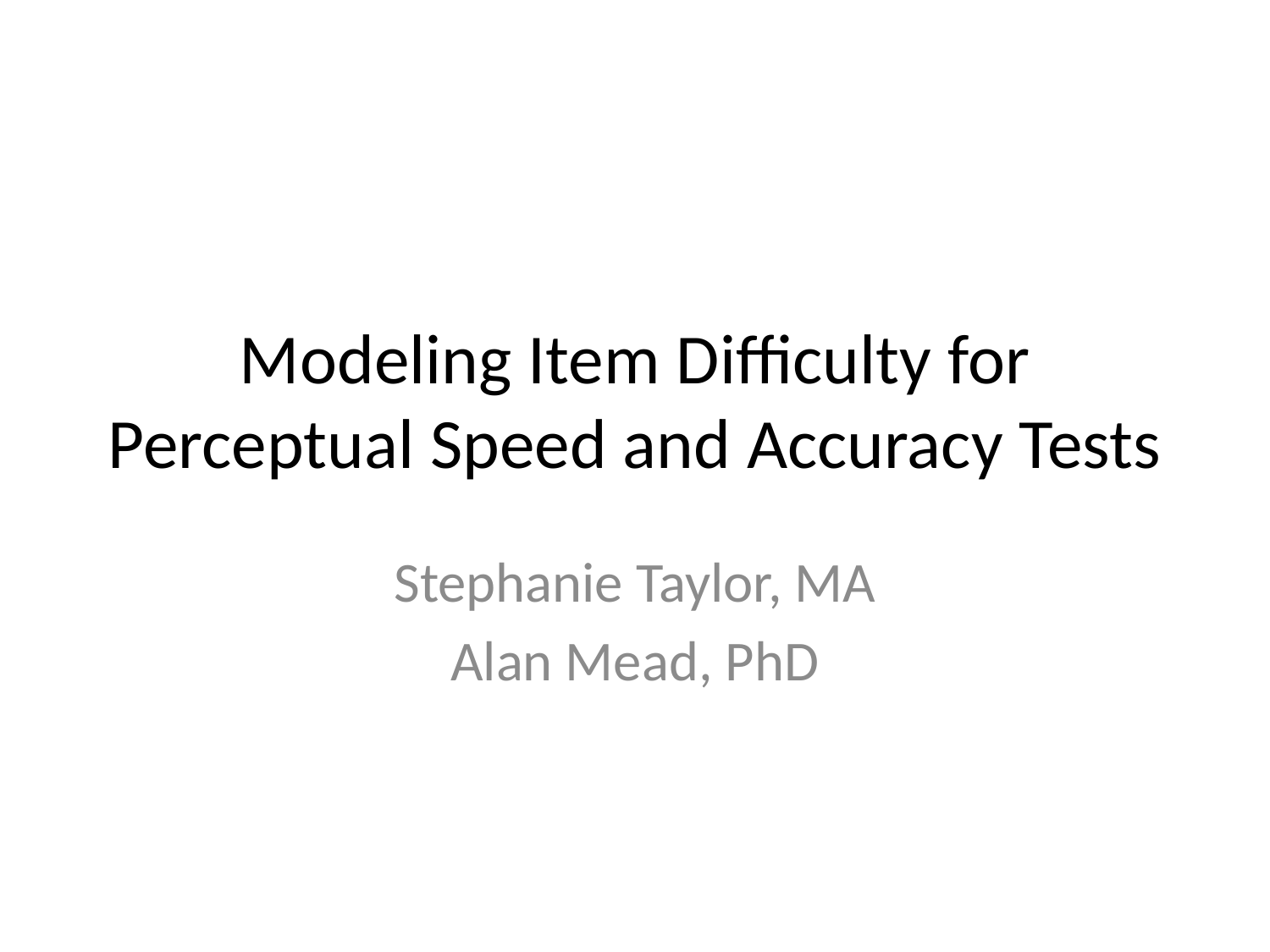

# Modeling Item Difficulty for Perceptual Speed and Accuracy Tests
Stephanie Taylor, MA
Alan Mead, PhD